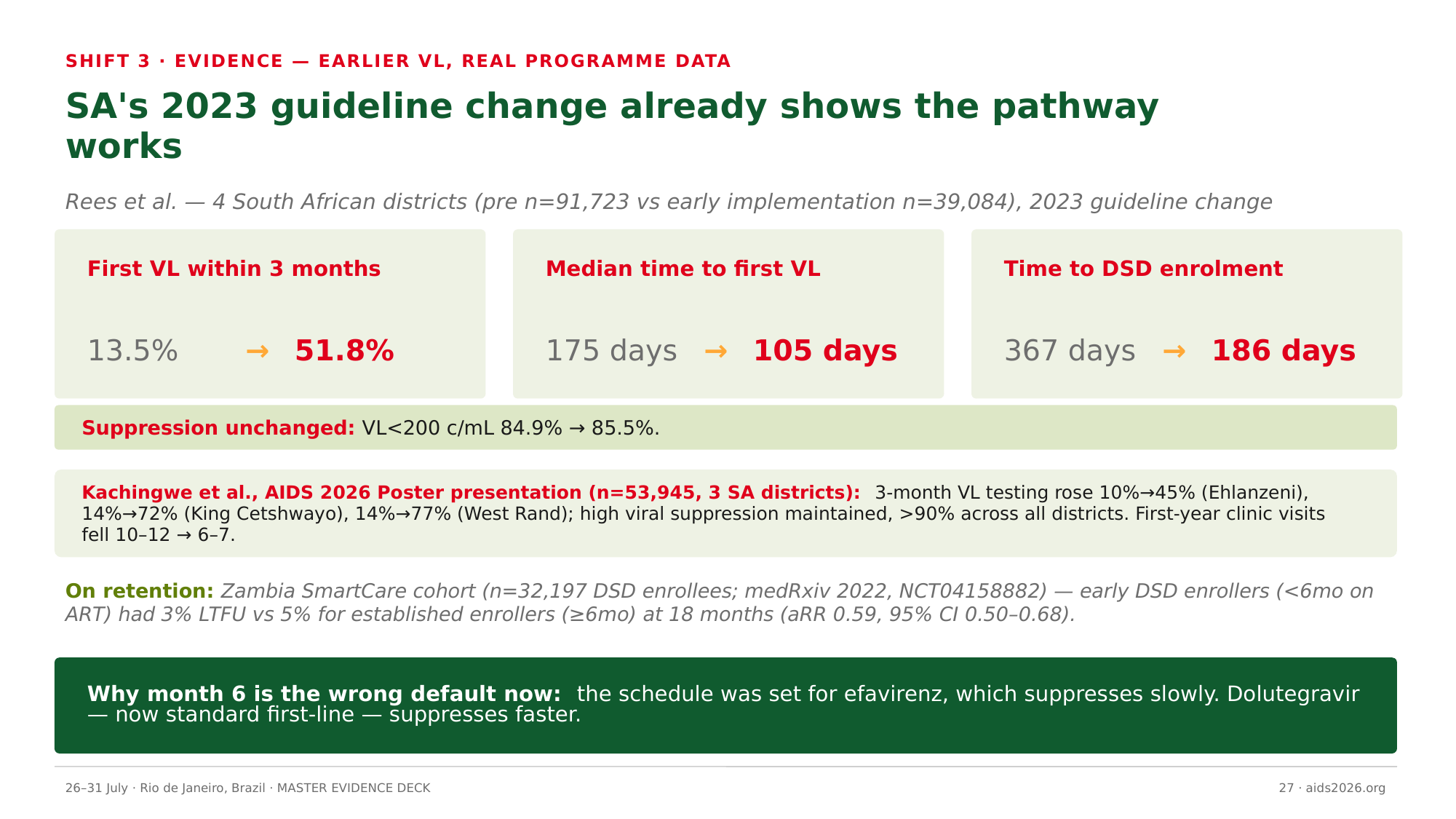

SHIFT 3 · EVIDENCE — EARLIER VL, REAL PROGRAMME DATA
SA's 2023 guideline change already shows the pathway works
Rees et al. — 4 South African districts (pre n=91,723 vs early implementation n=39,084), 2023 guideline change

First VL within 3 months
Median time to first VL
Time to DSD enrolment
13.5%
→
51.8%
175 days
→
105 days
367 days
→
186 days
Suppression unchanged: VL<200 c/mL 84.9% → 85.5%.

Kachingwe et al., AIDS 2026 Poster presentation (n=53,945, 3 SA districts):  3-month VL testing rose 10%→45% (Ehlanzeni), 14%→72% (King Cetshwayo), 14%→77% (West Rand); high viral suppression maintained, >90% across all districts. First-year clinic visits fell 10–12 → 6–7.

On retention: Zambia SmartCare cohort (n=32,197 DSD enrollees; medRxiv 2022, NCT04158882) — early DSD enrollers (<6mo on ART) had 3% LTFU vs 5% for established enrollers (≥6mo) at 18 months (aRR 0.59, 95% CI 0.50–0.68).

Why month 6 is the wrong default now:  the schedule was set for efavirenz, which suppresses slowly. Dolutegravir — now standard first-line — suppresses faster.

26–31 July · Rio de Janeiro, Brazil · MASTER EVIDENCE DECK
27 · aids2026.org